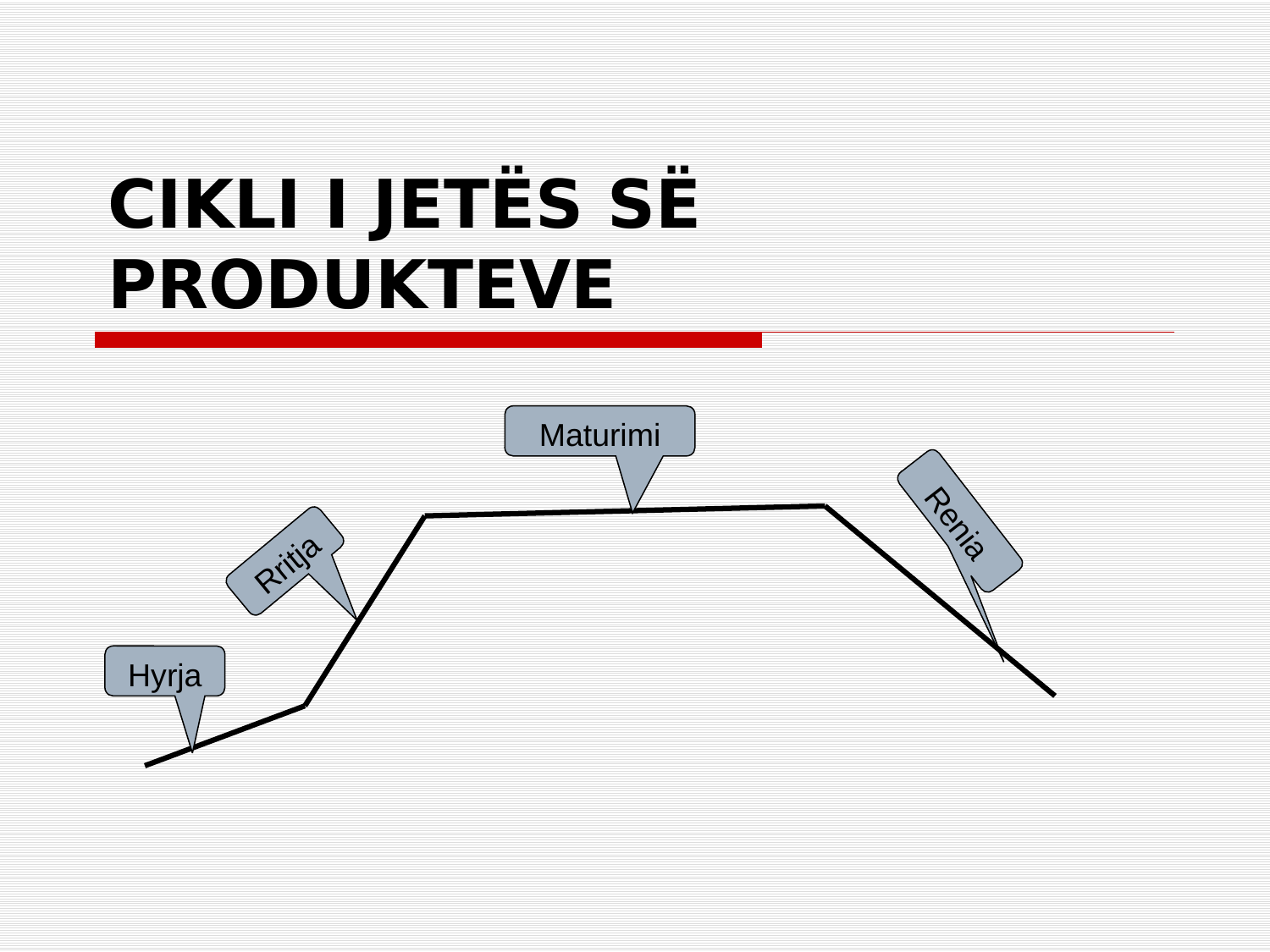

# CIKLI I JETËS SË PRODUKTEVE
Maturimi
Renia

Rritja
Hyrja